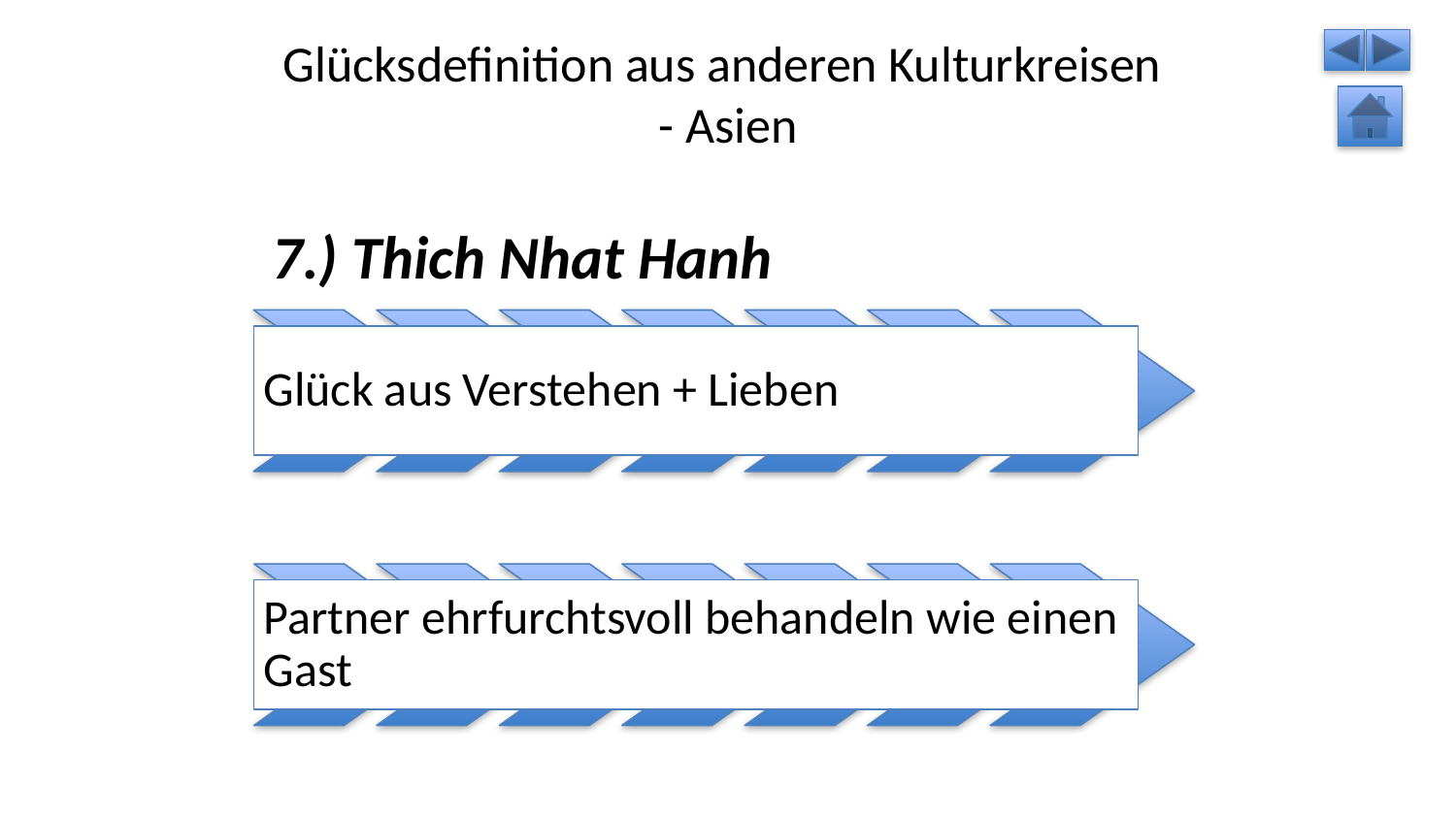

# Glücksdefinition aus anderen Kulturkreisen - Asien

7.) Thich Nhat Hanh
Glück aus Verstehen + Lieben

Partner ehrfurchtsvoll behandeln wie einen Gast